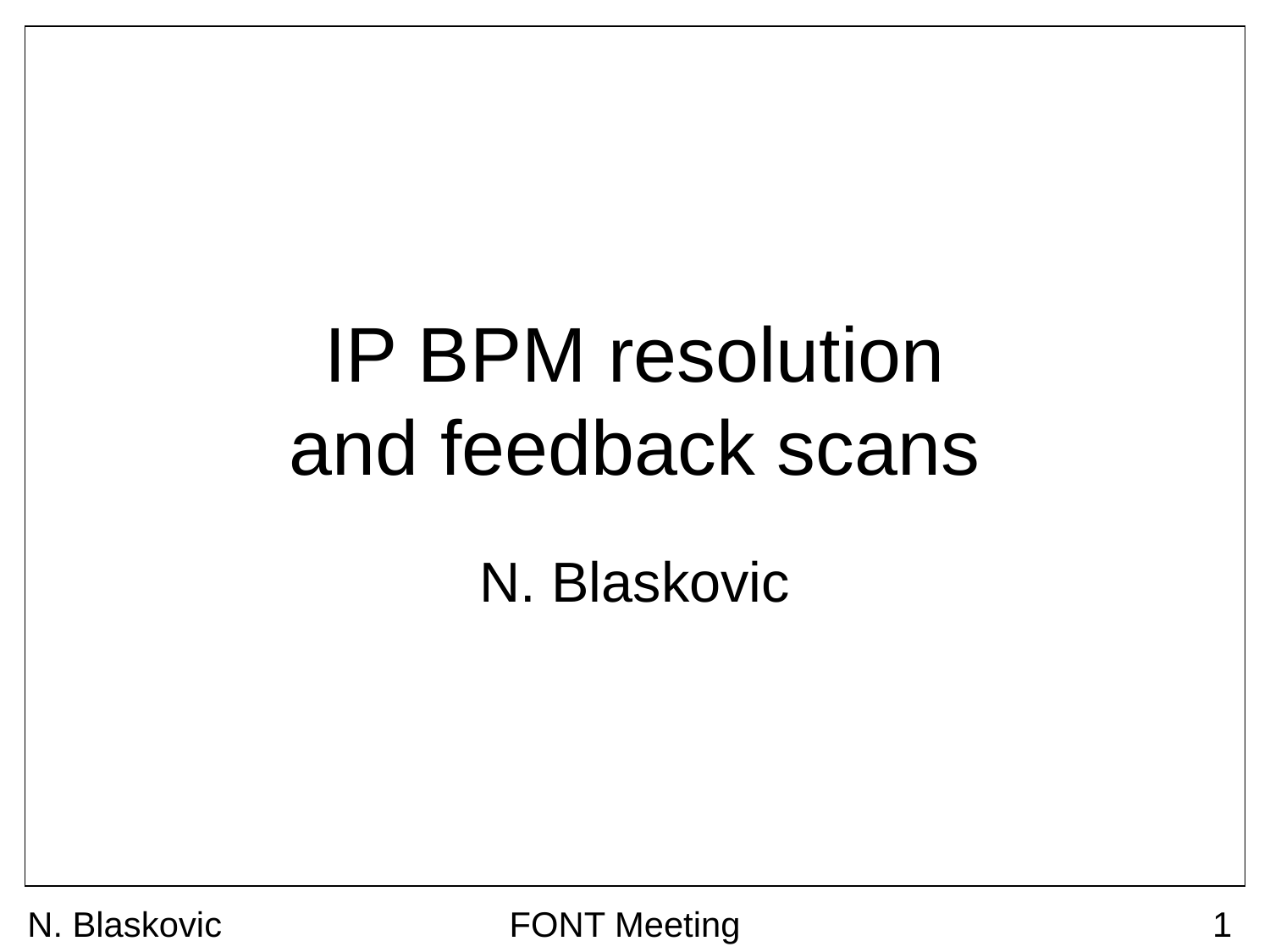

# IP BPM resolution and feedback scans
N. Blaskovic
N. Blaskovic
FONT Meeting
1